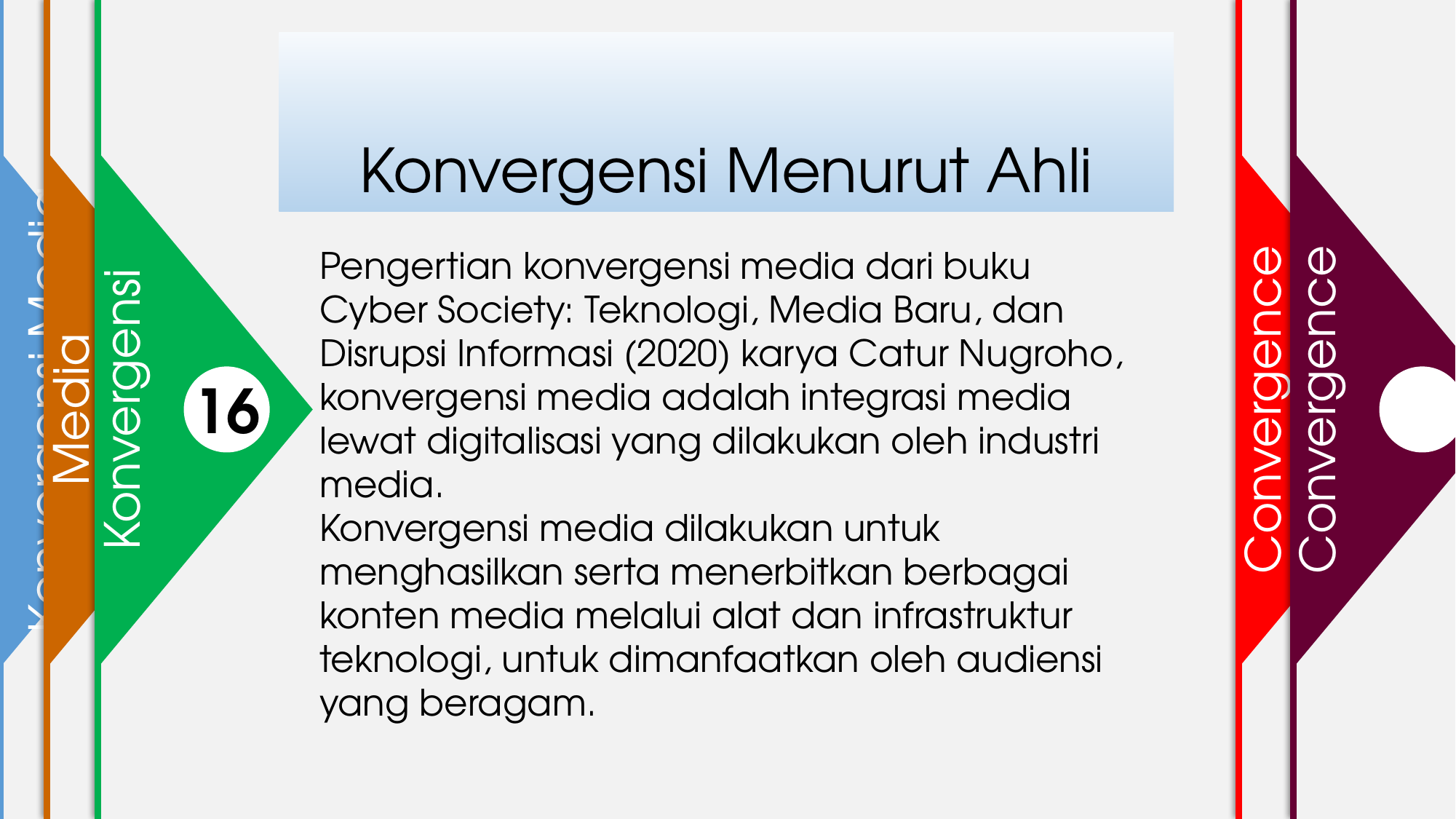

Konvergensi Media

1

2
Media

16
Konvergensi

4
Convergence

Convergence
Konvergensi Menurut Ahli
Pengertian konvergensi media dari buku Cyber Society: Teknologi, Media Baru, dan Disrupsi Informasi (2020) karya Catur Nugroho, konvergensi media adalah integrasi media lewat digitalisasi yang dilakukan oleh industri media.
Konvergensi media dilakukan untuk menghasilkan serta menerbitkan berbagai konten media melalui alat dan infrastruktur teknologi, untuk dimanfaatkan oleh audiensi yang beragam.